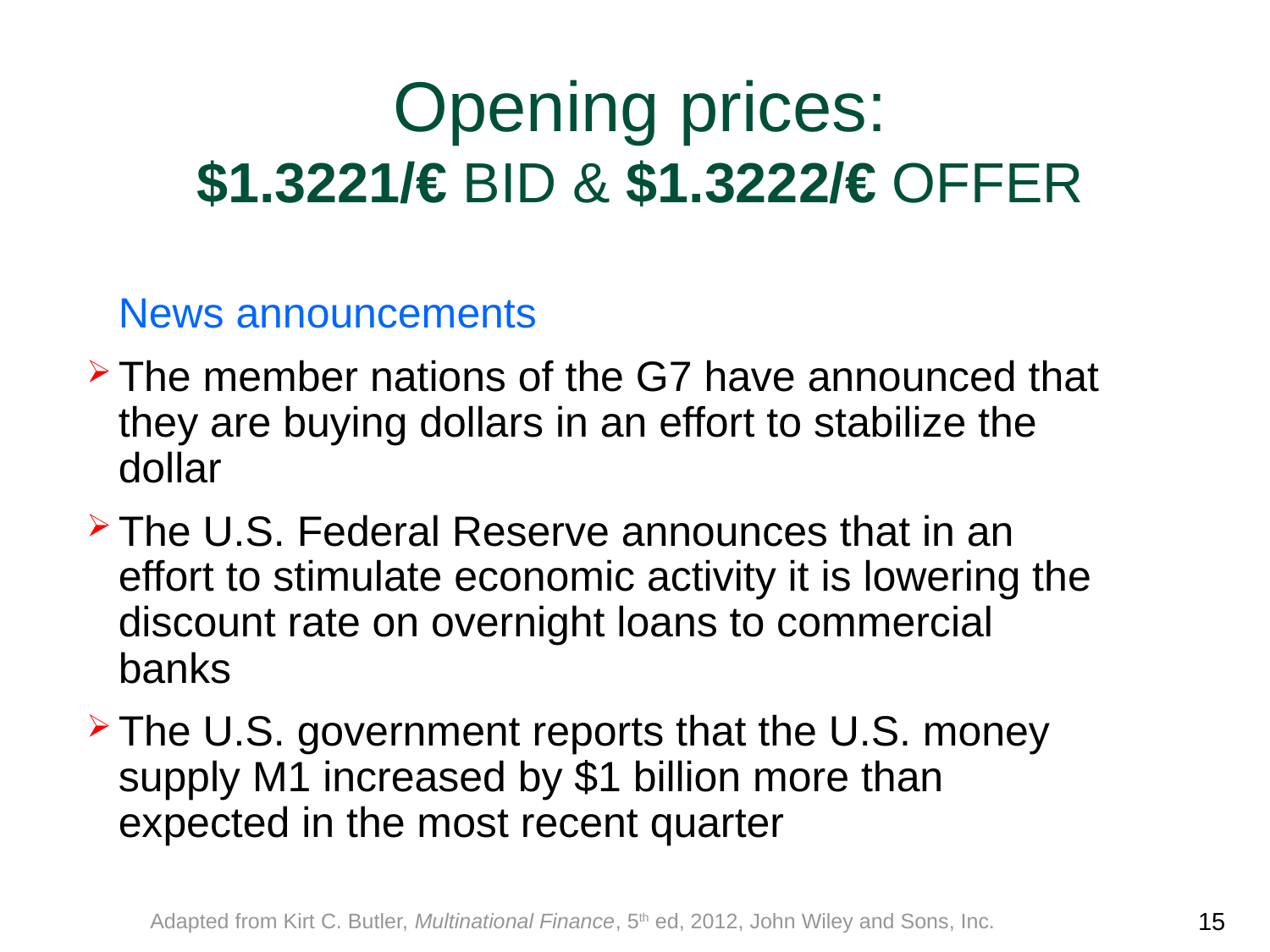

# Opening prices: $1.3221/€ BID & $1.3222/€ OFFER
	News announcements

The member nations of the G7 have announced that they are buying dollars in an effort to stabilize the dollar

The U.S. Federal Reserve announces that in an effort to stimulate economic activity it is lowering the discount rate on overnight loans to commercial banks

The U.S. government reports that the U.S. money supply M1 increased by $1 billion more than expected in the most recent quarter